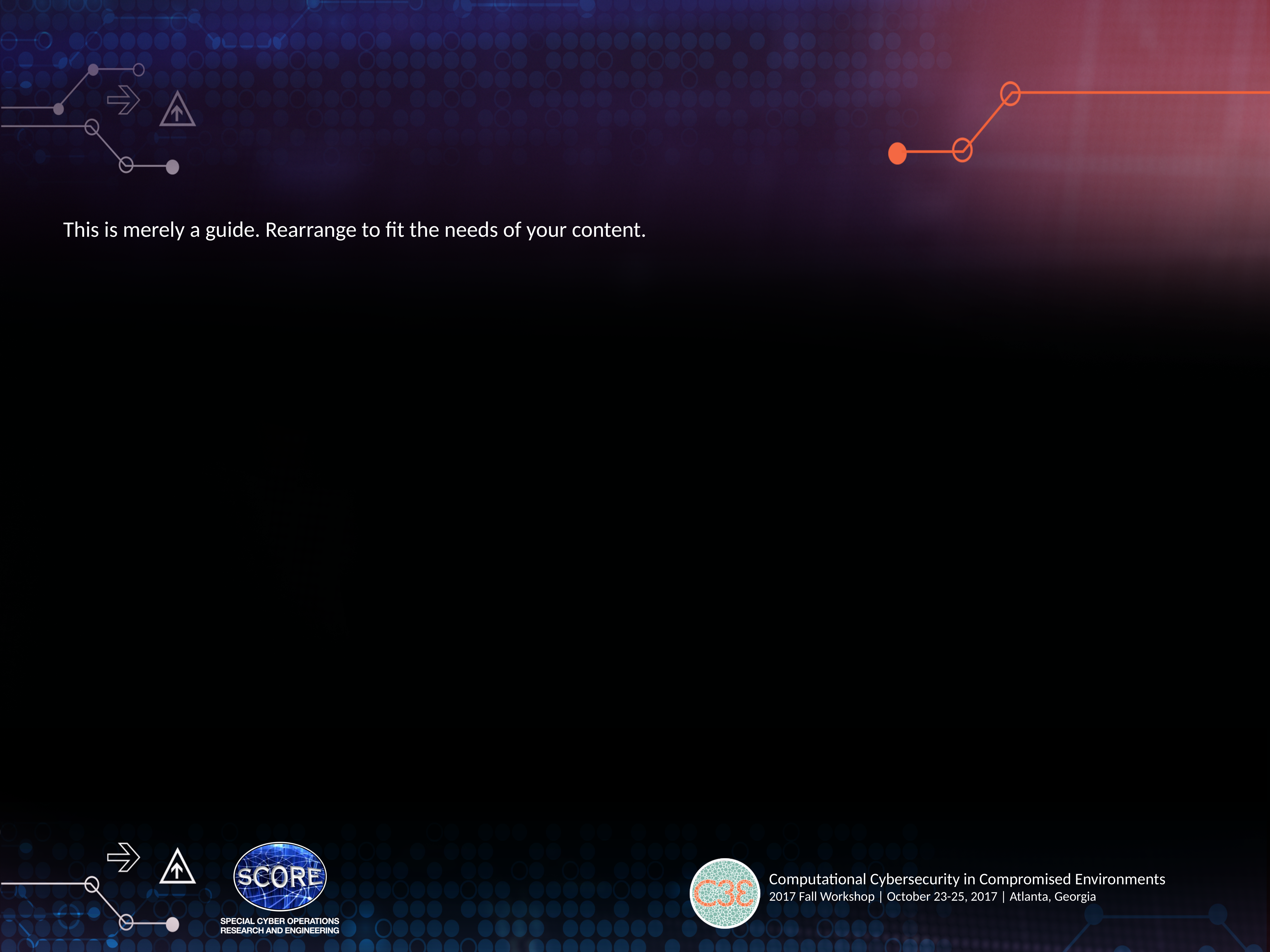

#

This is merely a guide. Rearrange to fit the needs of your content.